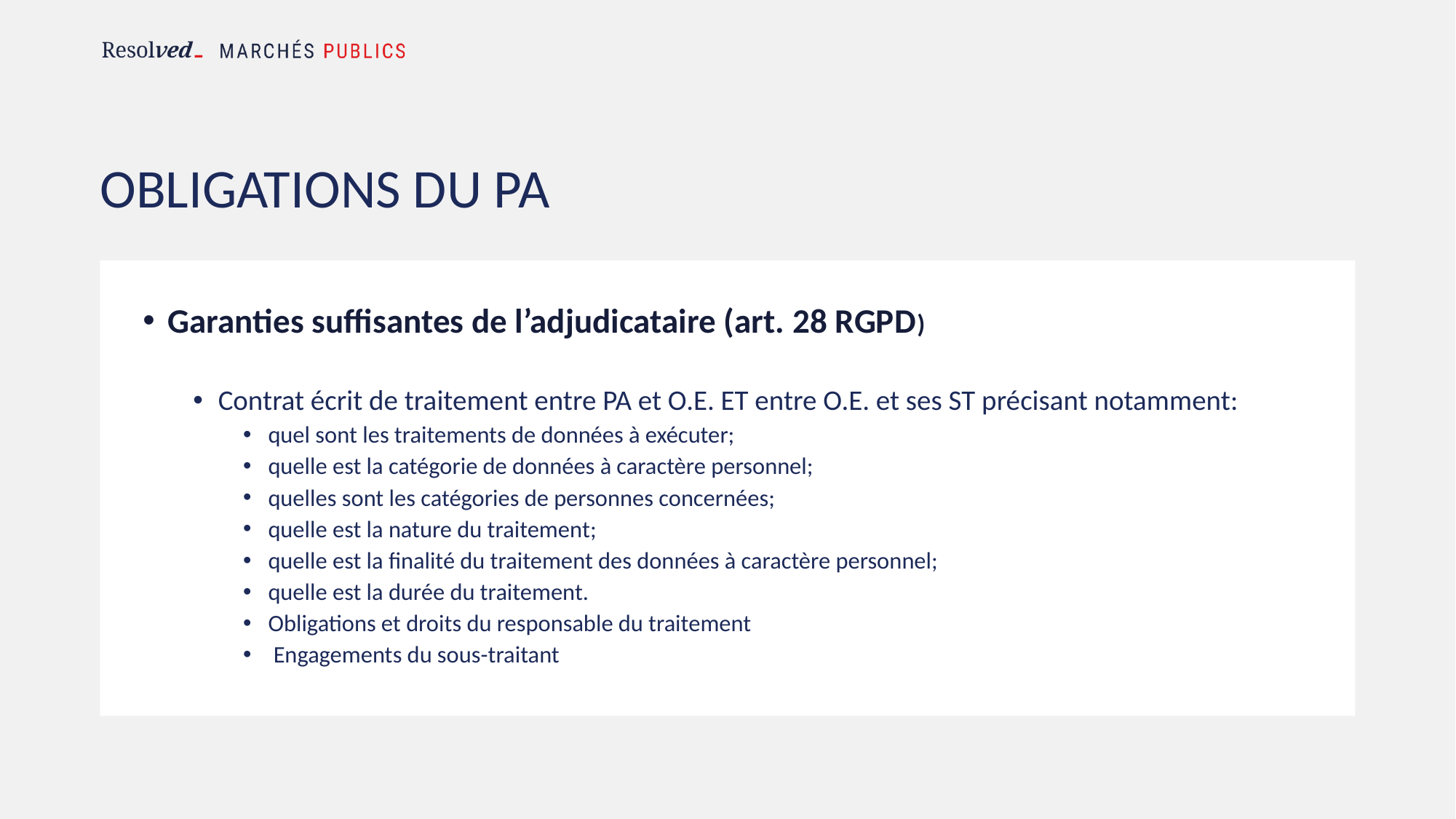

# OBLIGATIONS DU PA
Garanties suffisantes de l’adjudicataire (art. 28 RGPD)

Contrat écrit de traitement entre PA et O.E. ET entre O.E. et ses ST précisant notamment:
quel sont les traitements de données à exécuter;
quelle est la catégorie de données à caractère personnel;
quelles sont les catégories de personnes concernées;
quelle est la nature du traitement;
quelle est la finalité du traitement des données à caractère personnel;
quelle est la durée du traitement.
Obligations et droits du responsable du traitement
 Engagements du sous-traitant